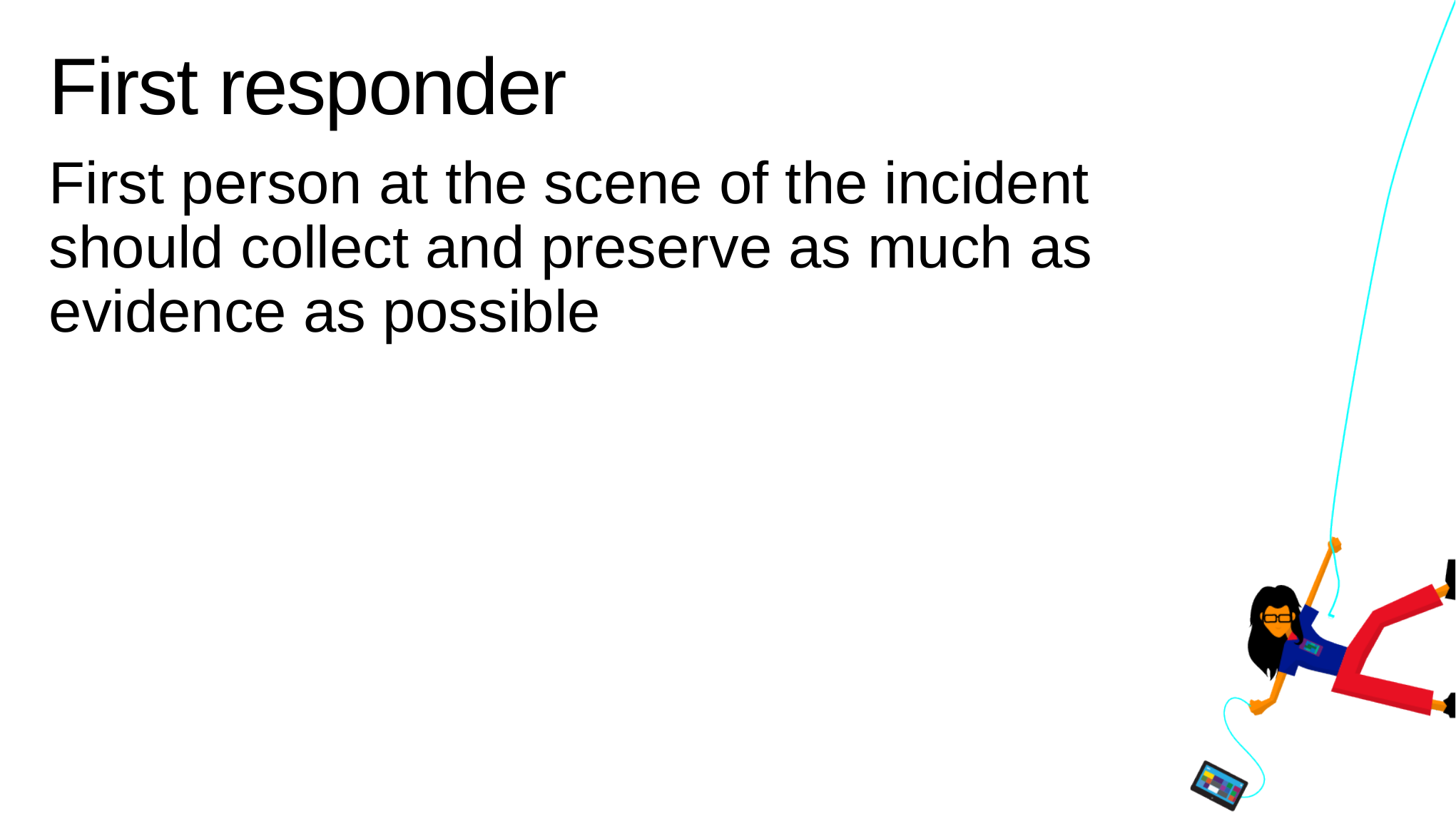

# First responder
First person at the scene of the incident should collect and preserve as much as evidence as possible